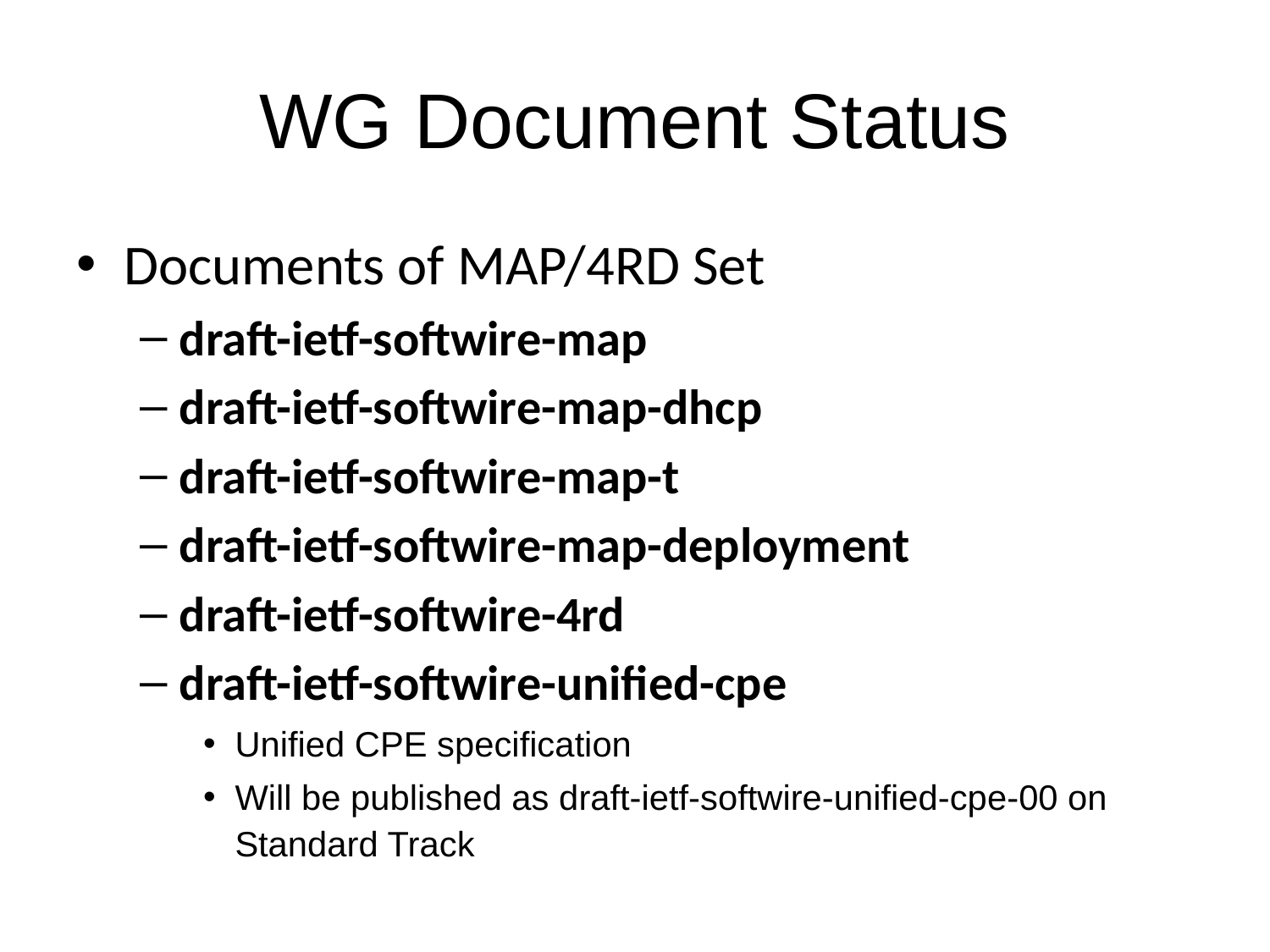

# WG Document Status
Documents of MAP/4RD Set
draft-ietf-softwire-map
draft-ietf-softwire-map-dhcp
draft-ietf-softwire-map-t
draft-ietf-softwire-map-deployment
draft-ietf-softwire-4rd
draft-ietf-softwire-unified-cpe
Unified CPE specification
Will be published as draft-ietf-softwire-unified-cpe-00 on Standard Track